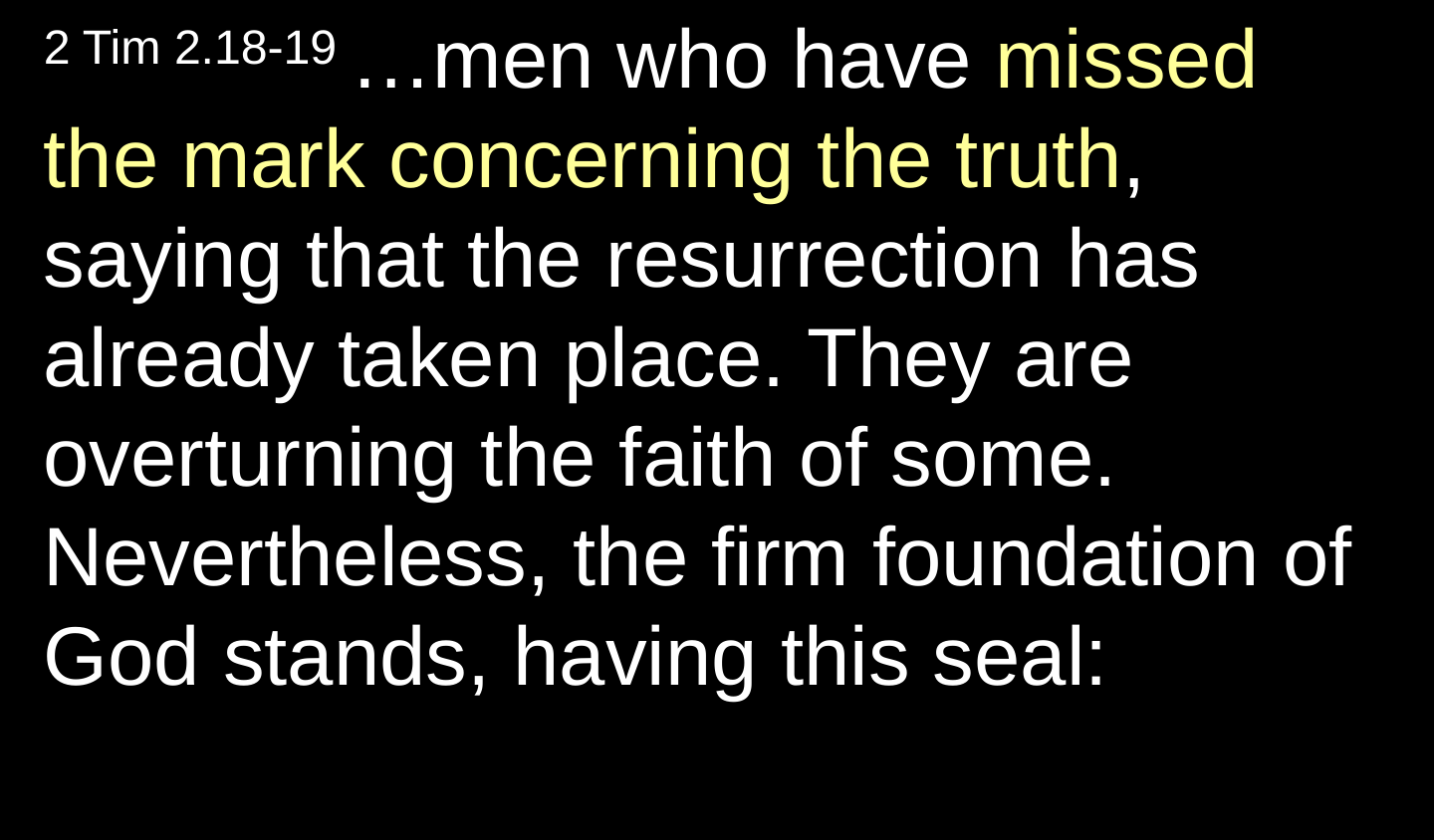

2 Tim 2.18-19 …men who have missed the mark concerning the truth, saying that the resurrection has already taken place. They are overturning the faith of some. Nevertheless, the firm foundation of God stands, having this seal: